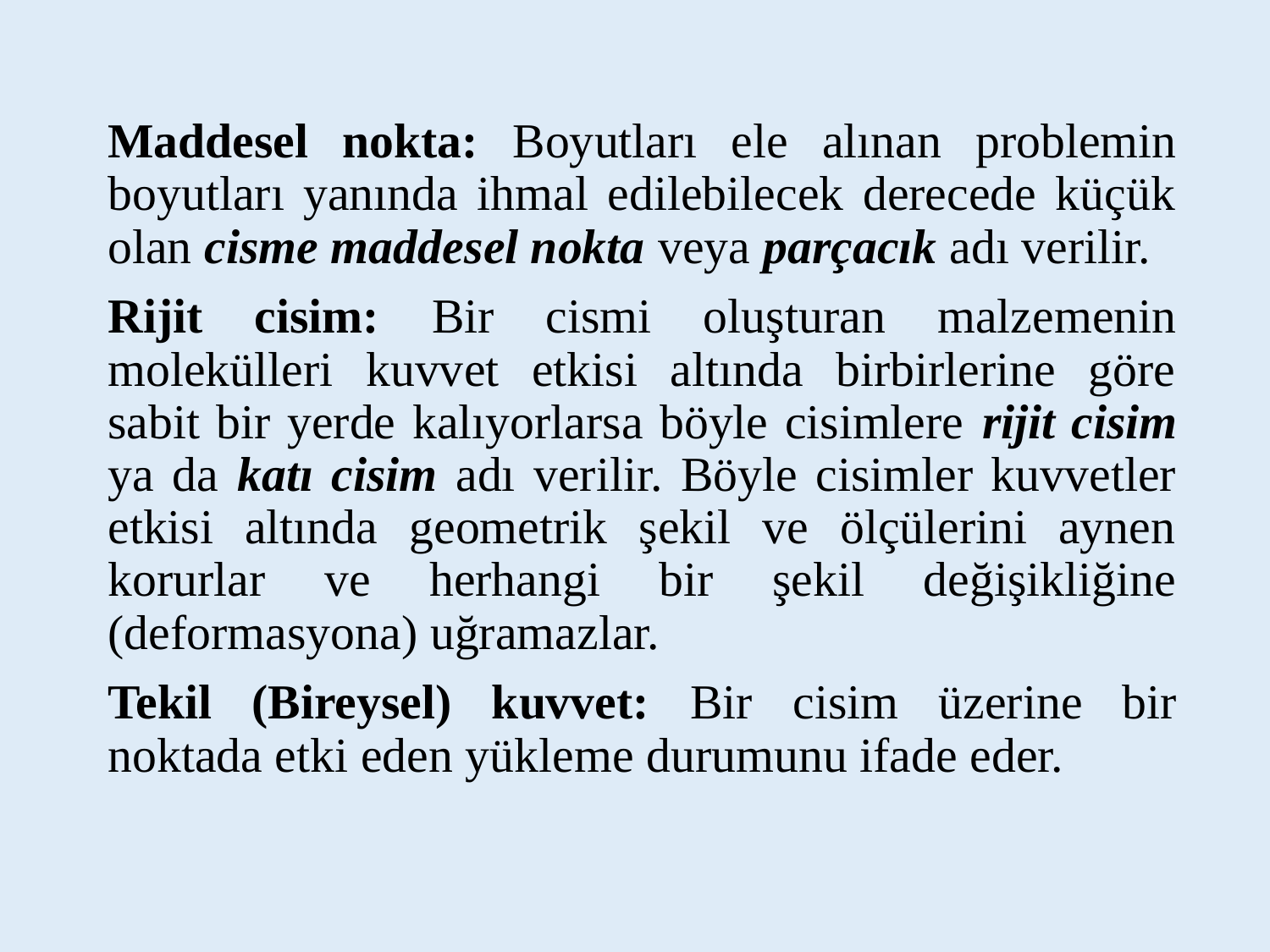

Maddesel nokta: Boyutları ele alınan problemin boyutları yanında ihmal edilebilecek derecede küçük olan cisme maddesel nokta veya parçacık adı verilir.
Rijit cisim: Bir cismi oluşturan malzemenin molekülleri kuvvet etkisi altında birbirlerine göre sabit bir yerde kalıyorlarsa böyle cisimlere rijit cisim ya da katı cisim adı verilir. Böyle cisimler kuvvetler etkisi altında geometrik şekil ve ölçülerini aynen korurlar ve herhangi bir şekil değişikliğine (deformasyona) uğramazlar.
Tekil (Bireysel) kuvvet: Bir cisim üzerine bir noktada etki eden yükleme durumunu ifade eder.